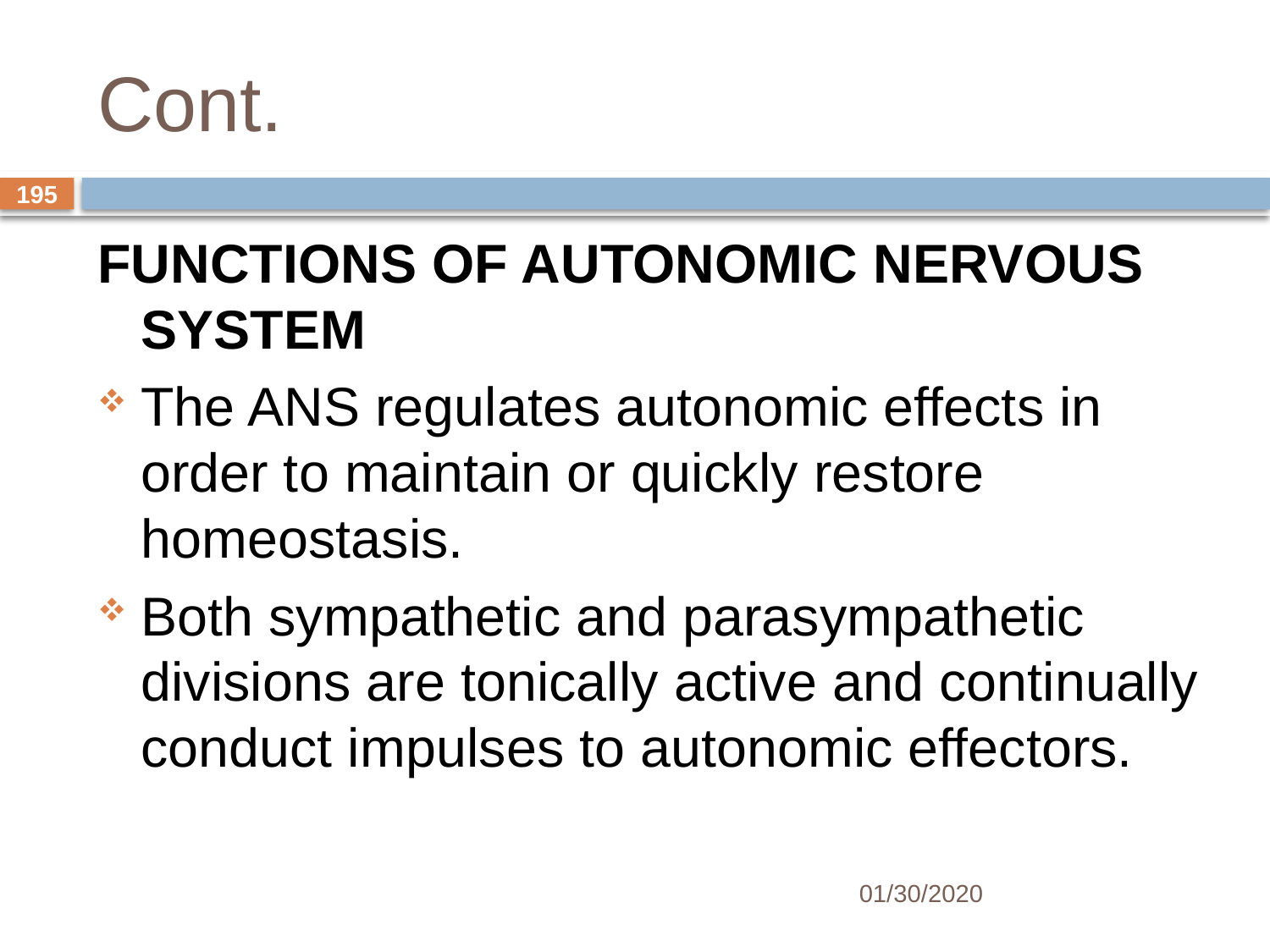

# Cont.
195
FUNCTIONS OF AUTONOMIC NERVOUS SYSTEM
The ANS regulates autonomic effects in order to maintain or quickly restore homeostasis.
Both sympathetic and parasympathetic divisions are tonically active and continually conduct impulses to autonomic effectors.

01/30/2020